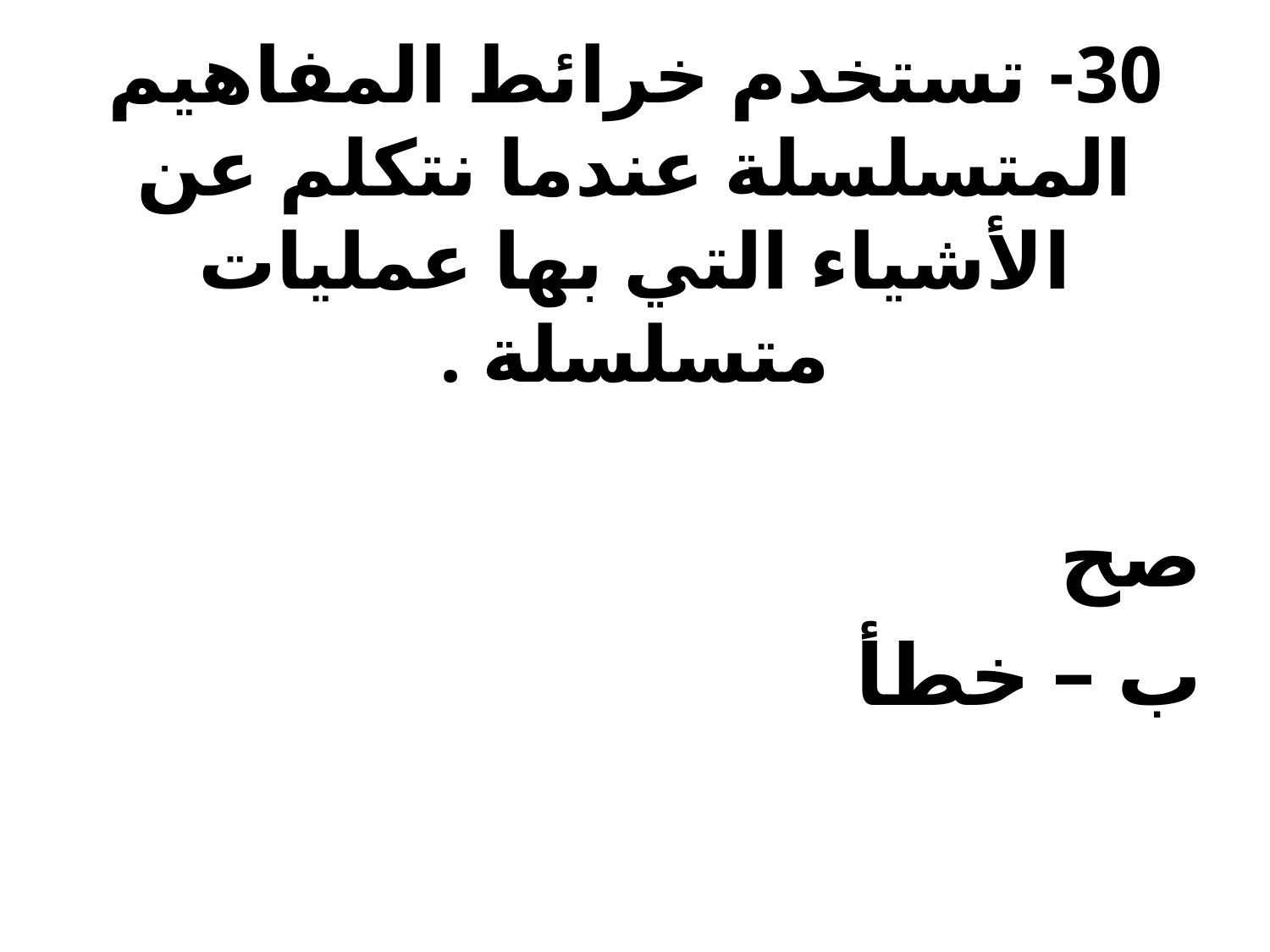

# 30- تستخدم خرائط المفاهيم المتسلسلة عندما نتكلم عن الأشياء التي بها عمليات متسلسلة .
صح
ب – خطأ